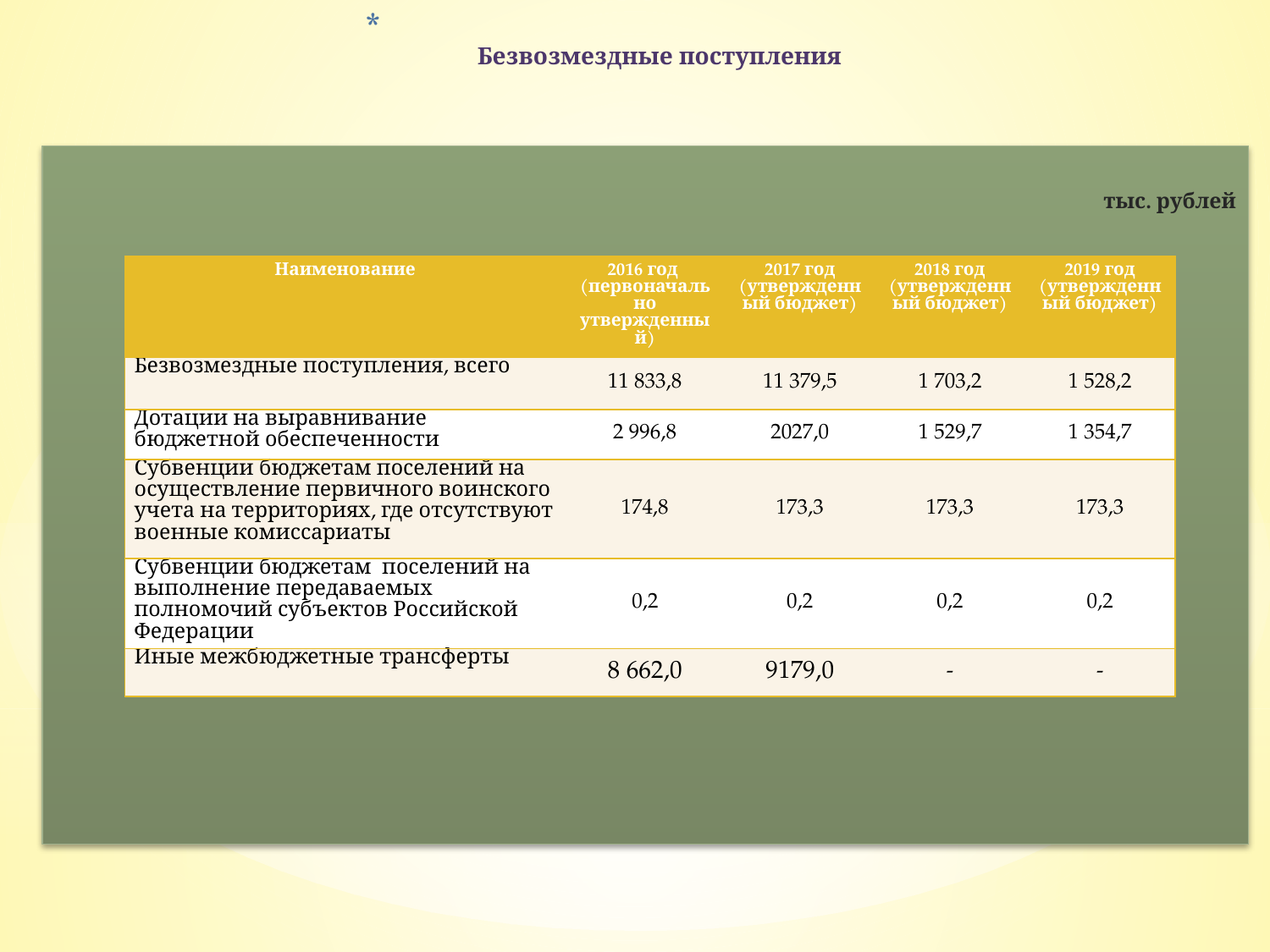

# Безвозмездные поступления

тыс. рублей

| Наименование | 2016 год (первоначально утвержденный) | 2017 год (утвержденный бюджет) | 2018 год (утвержденный бюджет) | 2019 год (утвержденный бюджет) |
| --- | --- | --- | --- | --- |
| Безвозмездные поступления, всего | 11 833,8 | 11 379,5 | 1 703,2 | 1 528,2 |
| Дотации на выравнивание бюджетной обеспеченности | 2 996,8 | 2027,0 | 1 529,7 | 1 354,7 |
| Субвенции бюджетам поселений на осуществление первичного воинского учета на территориях, где отсутствуют военные комиссариаты | 174,8 | 173,3 | 173,3 | 173,3 |
| Субвенции бюджетам поселений на выполнение передаваемых полномочий субъектов Российской Федерации | 0,2 | 0,2 | 0,2 | 0,2 |
| Иные межбюджетные трансферты | 8 662,0 | 9179,0 | - | - |